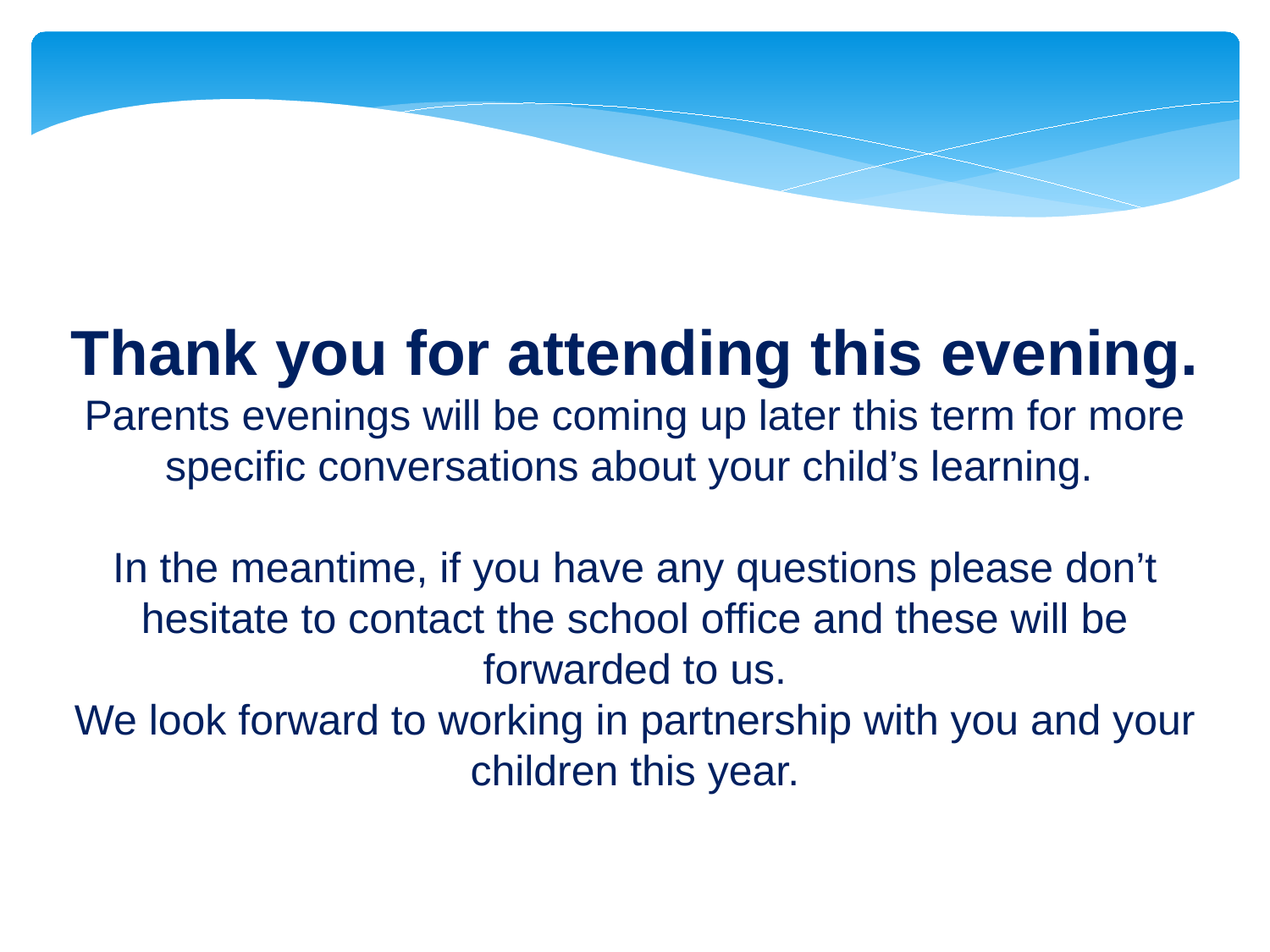

Thank you for attending this evening.
Parents evenings will be coming up later this term for more specific conversations about your child’s learning.

In the meantime, if you have any questions please don’t hesitate to contact the school office and these will be forwarded to us.
We look forward to working in partnership with you and your children this year.